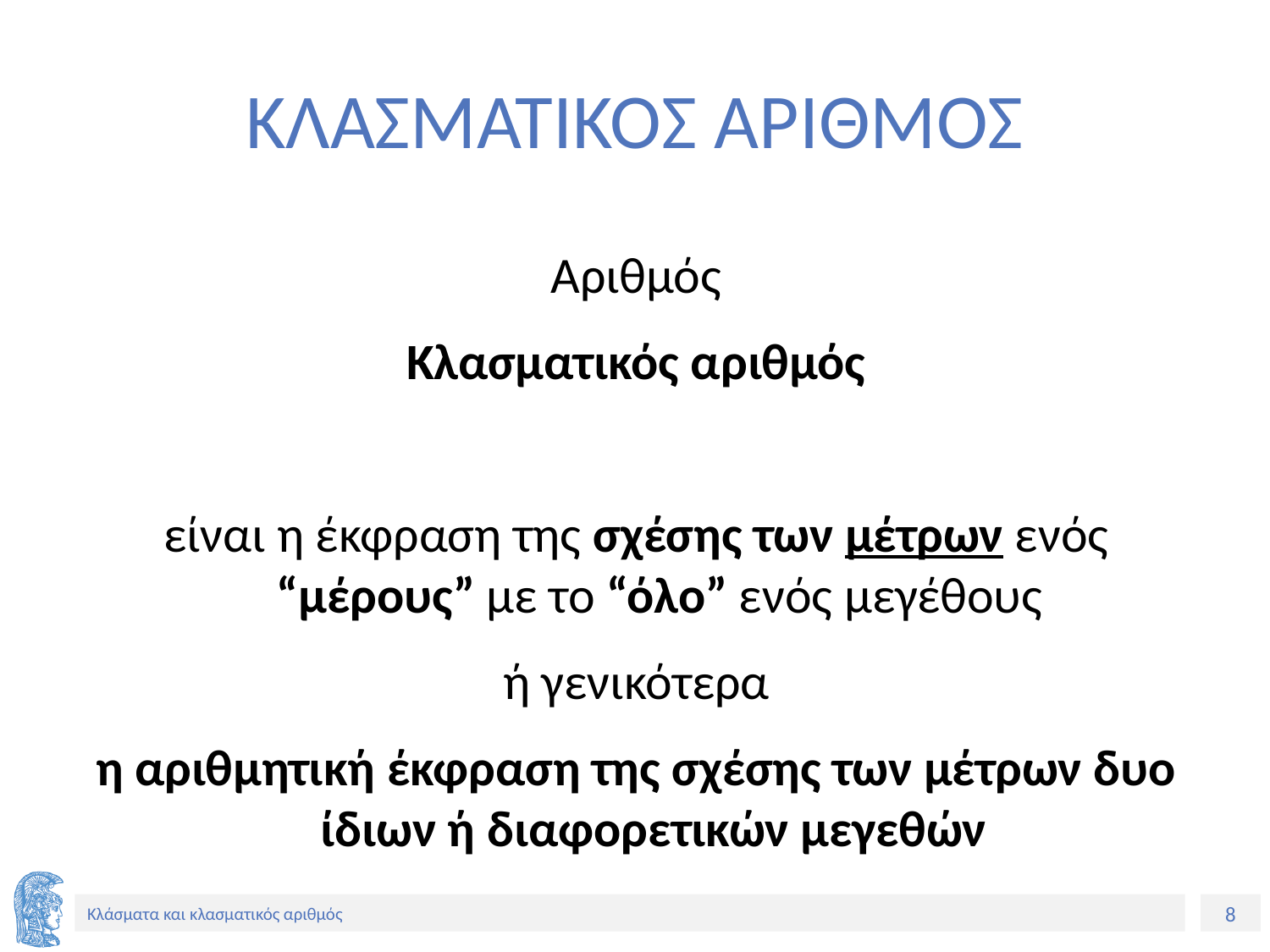

# ΚΛΑΣΜΑΤΙΚΟΣ ΑΡΙΘΜΟΣ
Αριθμός
Κλασματικός αριθμός

είναι η έκφραση της σχέσης των μέτρων ενός “μέρους” με το “όλο” ενός μεγέθους
ή γενικότερα
η αριθμητική έκφραση της σχέσης των μέτρων δυο ίδιων ή διαφορετικών μεγεθών